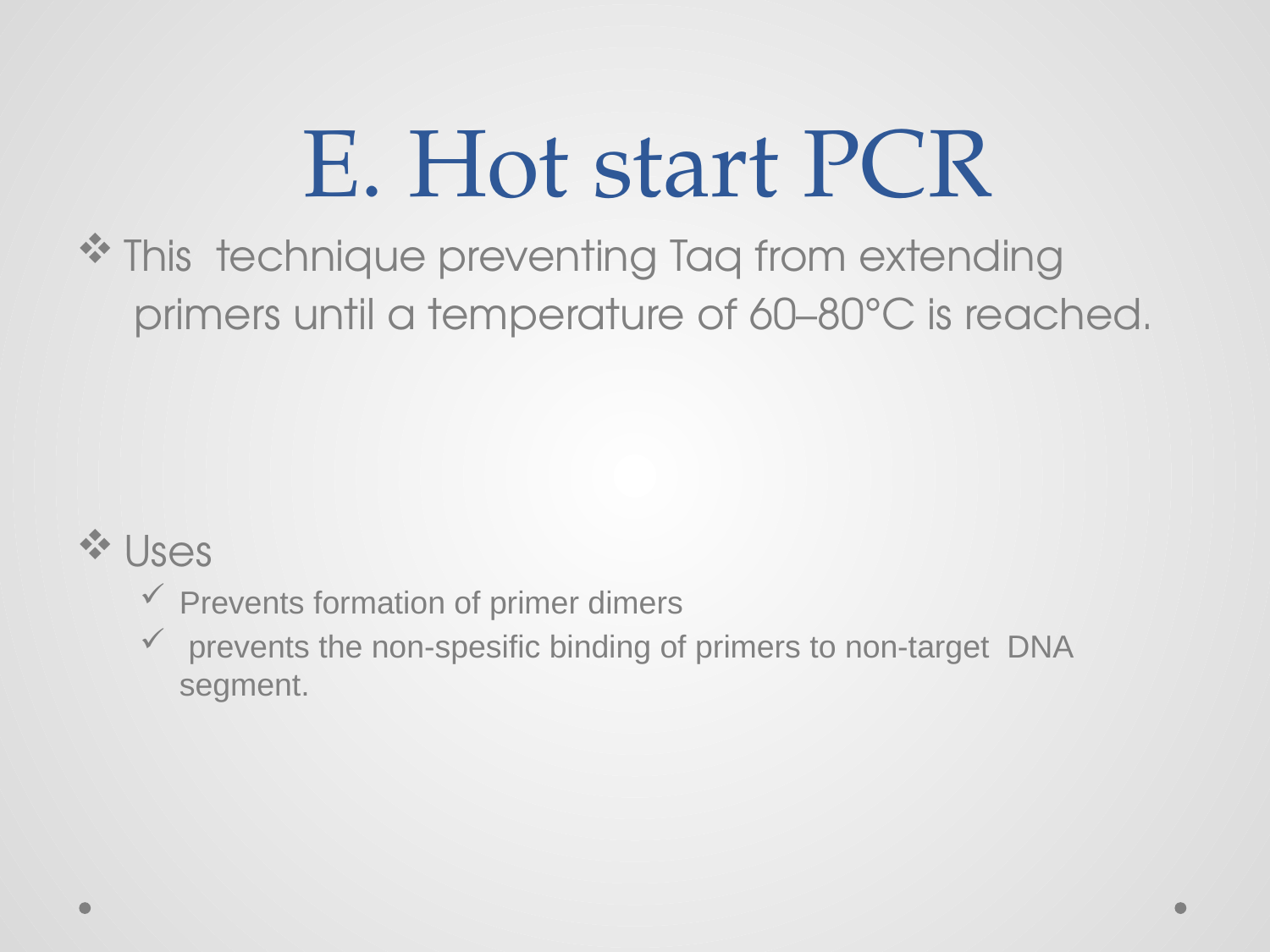

# E. Hot start PCR
This  technique preventing Taq from extending
     primers until a temperature of 60–80°C is reached.

Uses
Prevents formation of primer dimers
 prevents the non-spesific binding of primers to non-target  DNA segment.